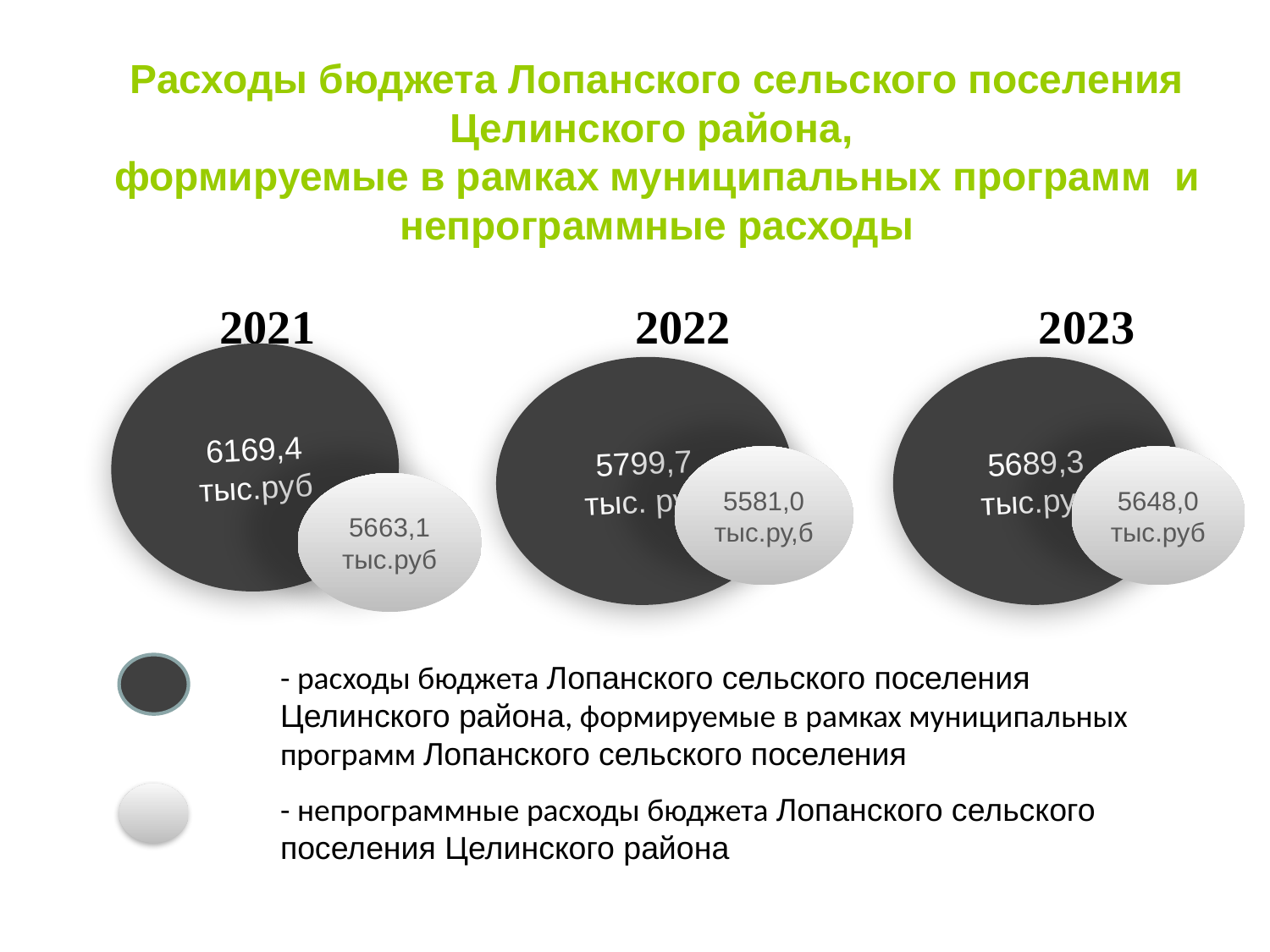

Расходы бюджета Лопанского сельского поселения
Целинского района,
формируемые в рамках муниципальных программ  и непрограммные расходы
   2021                           2022                          2023
6169,4
тыс.руб
5799,7
тыс. руб
5689,3
тыс.руб

5581,0
тыс.ру,б
5648,0
тыс.руб
5663,1
тыс.руб
- расходы бюджета Лопанского сельского поселения Целинского района, формируемые в рамках муниципальных программ Лопанского сельского поселения

- непрограммные расходы бюджета Лопанского сельского поселения Целинского района